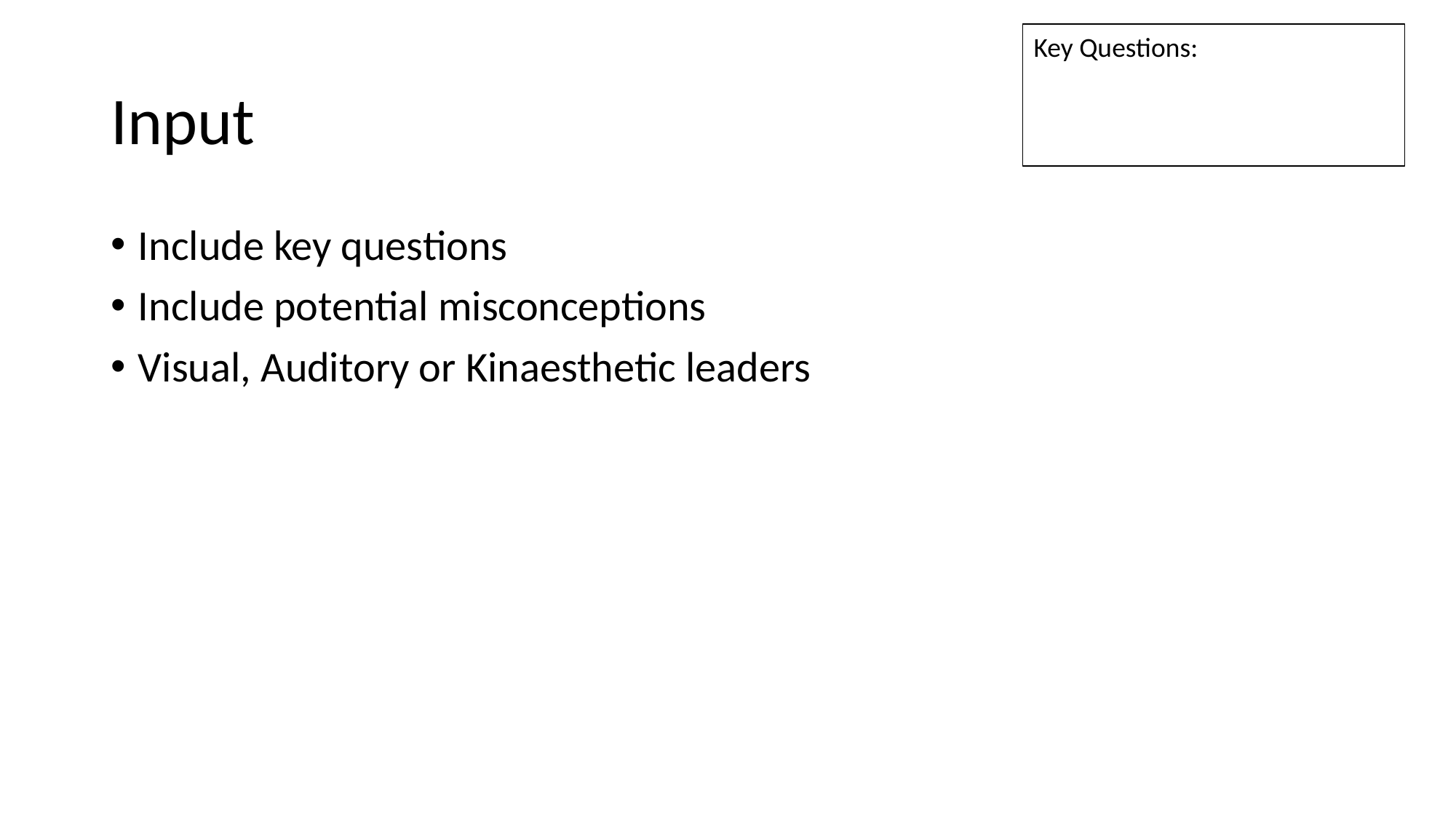

Key Questions:

# Input
Include key questions
Include potential misconceptions
Visual, Auditory or Kinaesthetic leaders